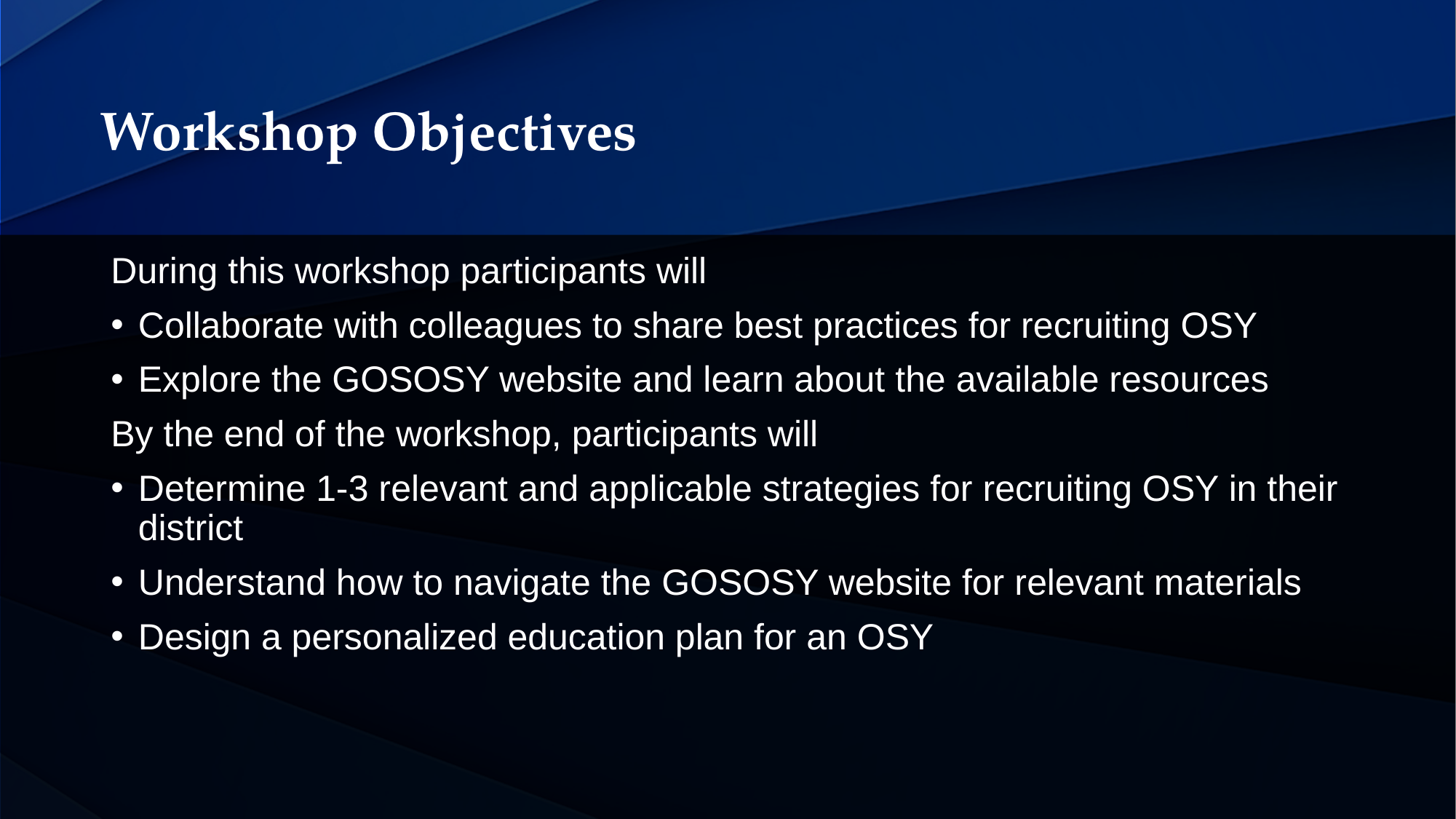

# Workshop Objectives
During this workshop participants will
Collaborate with colleagues to share best practices for recruiting OSY
Explore the GOSOSY website and learn about the available resources
By the end of the workshop, participants will
Determine 1-3 relevant and applicable strategies for recruiting OSY in their district
Understand how to navigate the GOSOSY website for relevant materials
Design a personalized education plan for an OSY